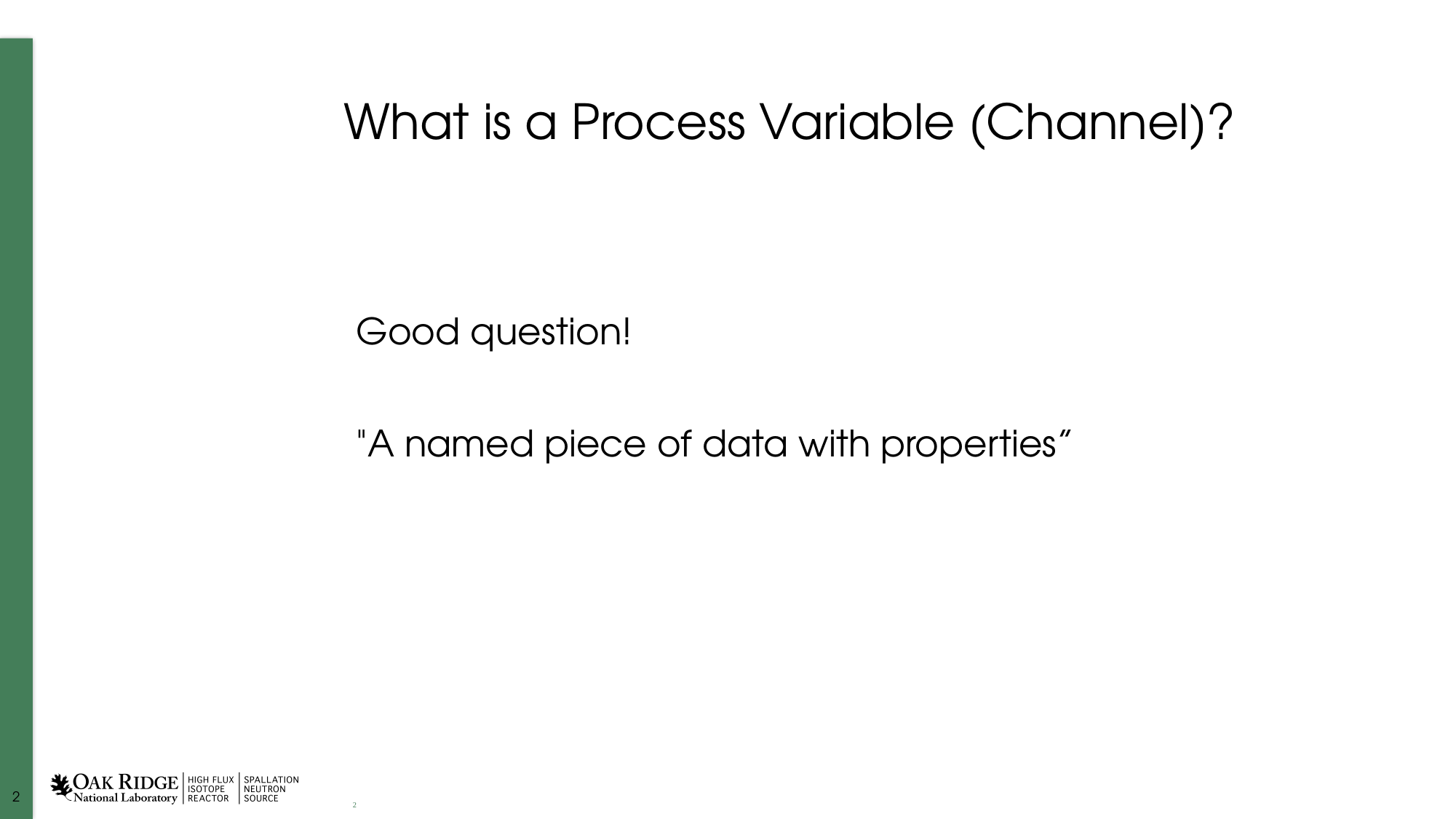

# What is a Process Variable (Channel)?
Good question!

"A named piece of data with properties”
2